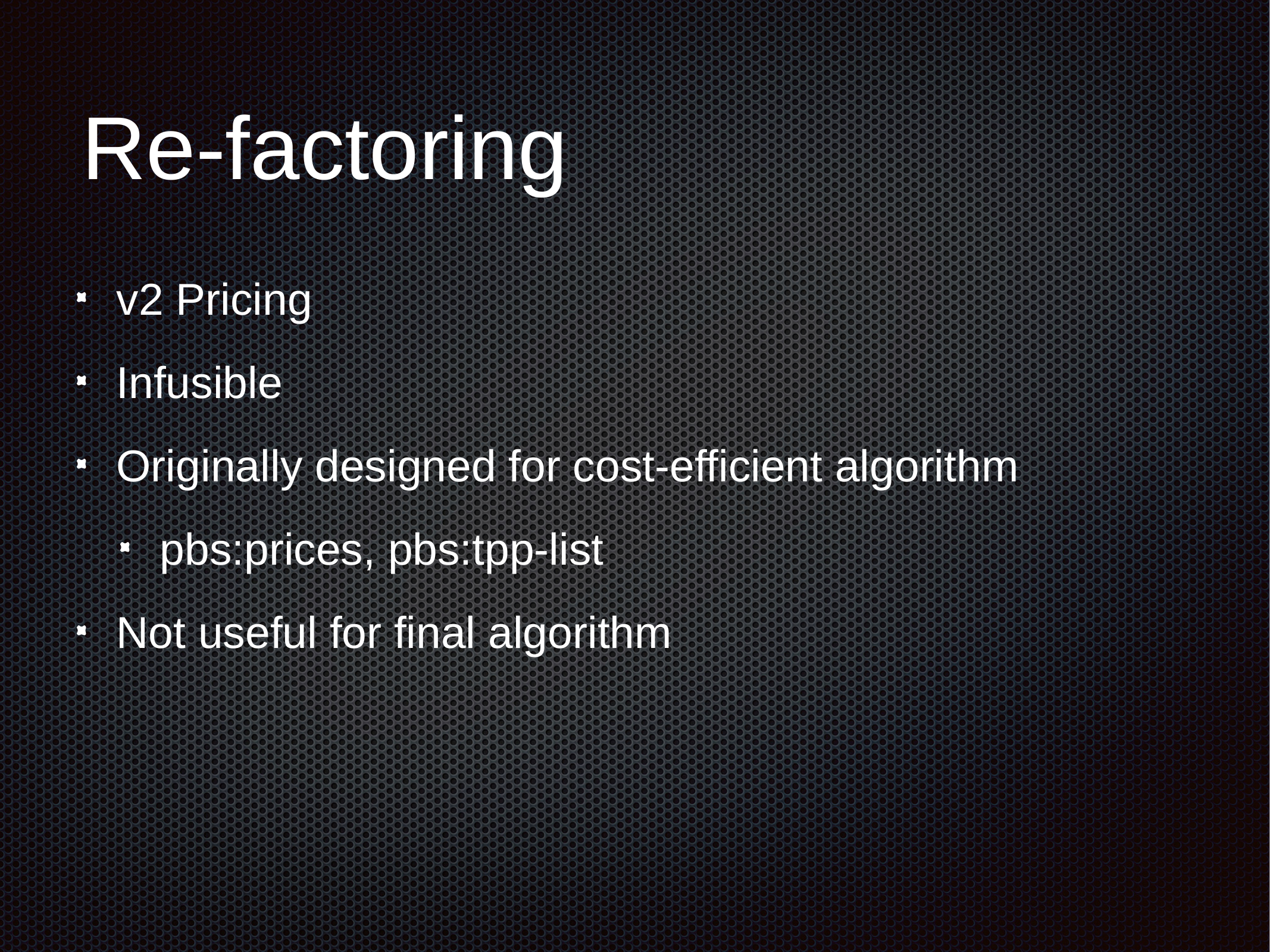

# Re-factoring
v2 Pricing
Infusible
Originally designed for cost-efficient algorithm
pbs:prices, pbs:tpp-list
Not useful for final algorithm